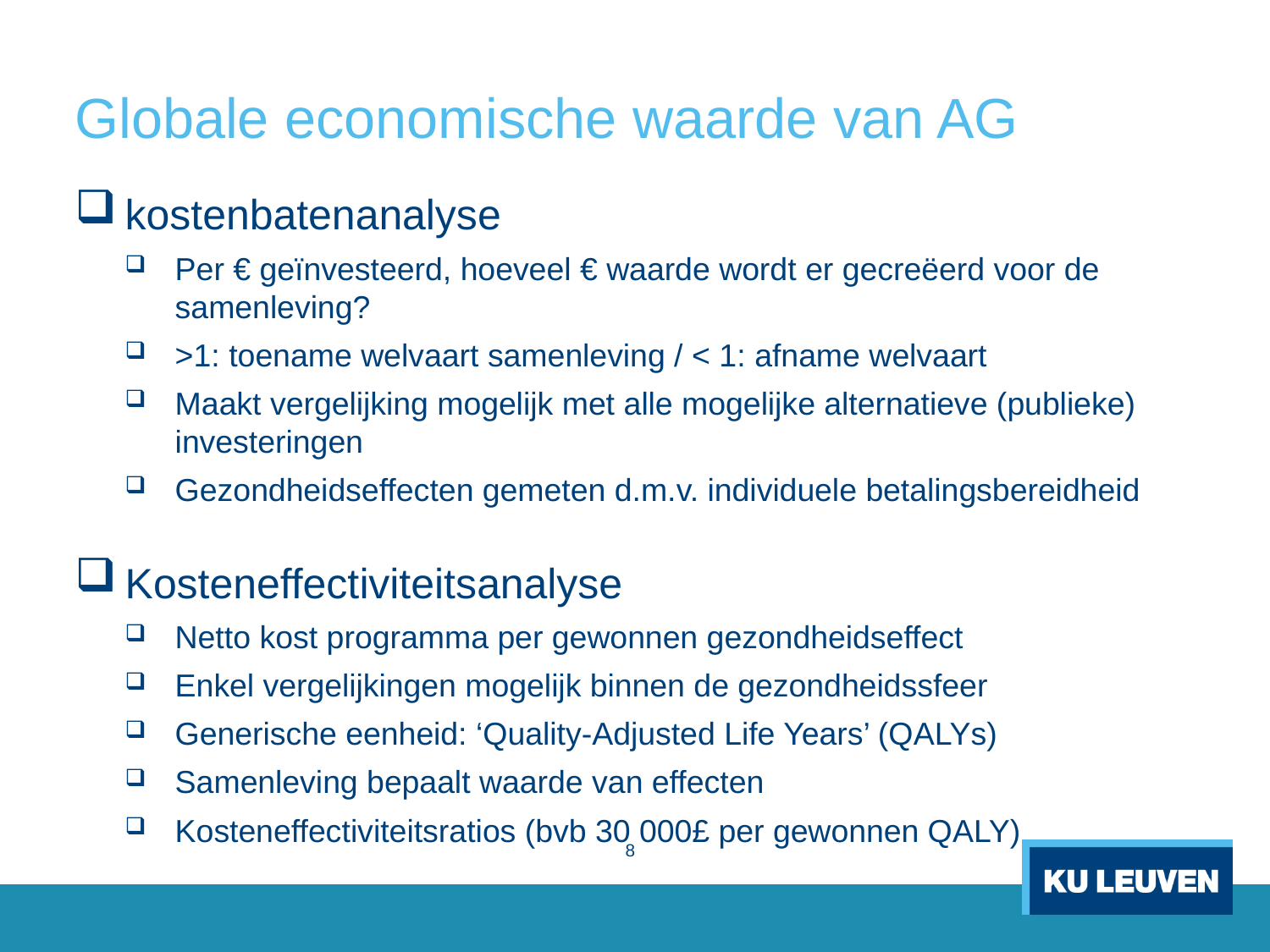

# Globale economische waarde van AG
kostenbatenanalyse
Per € geïnvesteerd, hoeveel € waarde wordt er gecreëerd voor de samenleving?
>1: toename welvaart samenleving / < 1: afname welvaart
Maakt vergelijking mogelijk met alle mogelijke alternatieve (publieke) investeringen
Gezondheidseffecten gemeten d.m.v. individuele betalingsbereidheid
Kosteneffectiviteitsanalyse
Netto kost programma per gewonnen gezondheidseffect
Enkel vergelijkingen mogelijk binnen de gezondheidssfeer
Generische eenheid: ‘Quality-Adjusted Life Years’ (QALYs)
Samenleving bepaalt waarde van effecten
Kosteneffectiviteitsratios (bvb 30 000£ per gewonnen QALY)

8